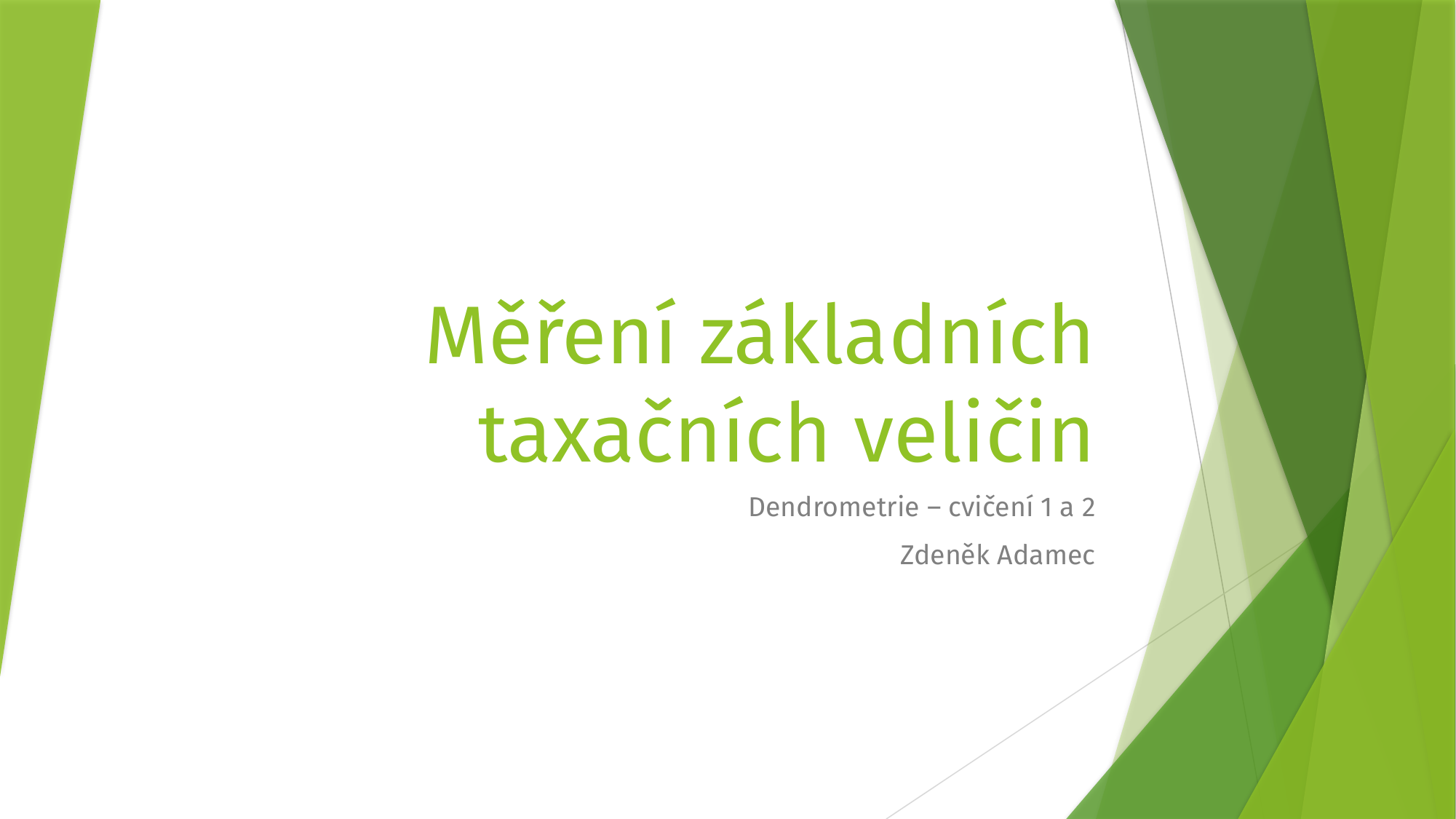

# Měření základních taxačních veličin
Dendrometrie – cvičení 1 a 2
Zdeněk Adamec